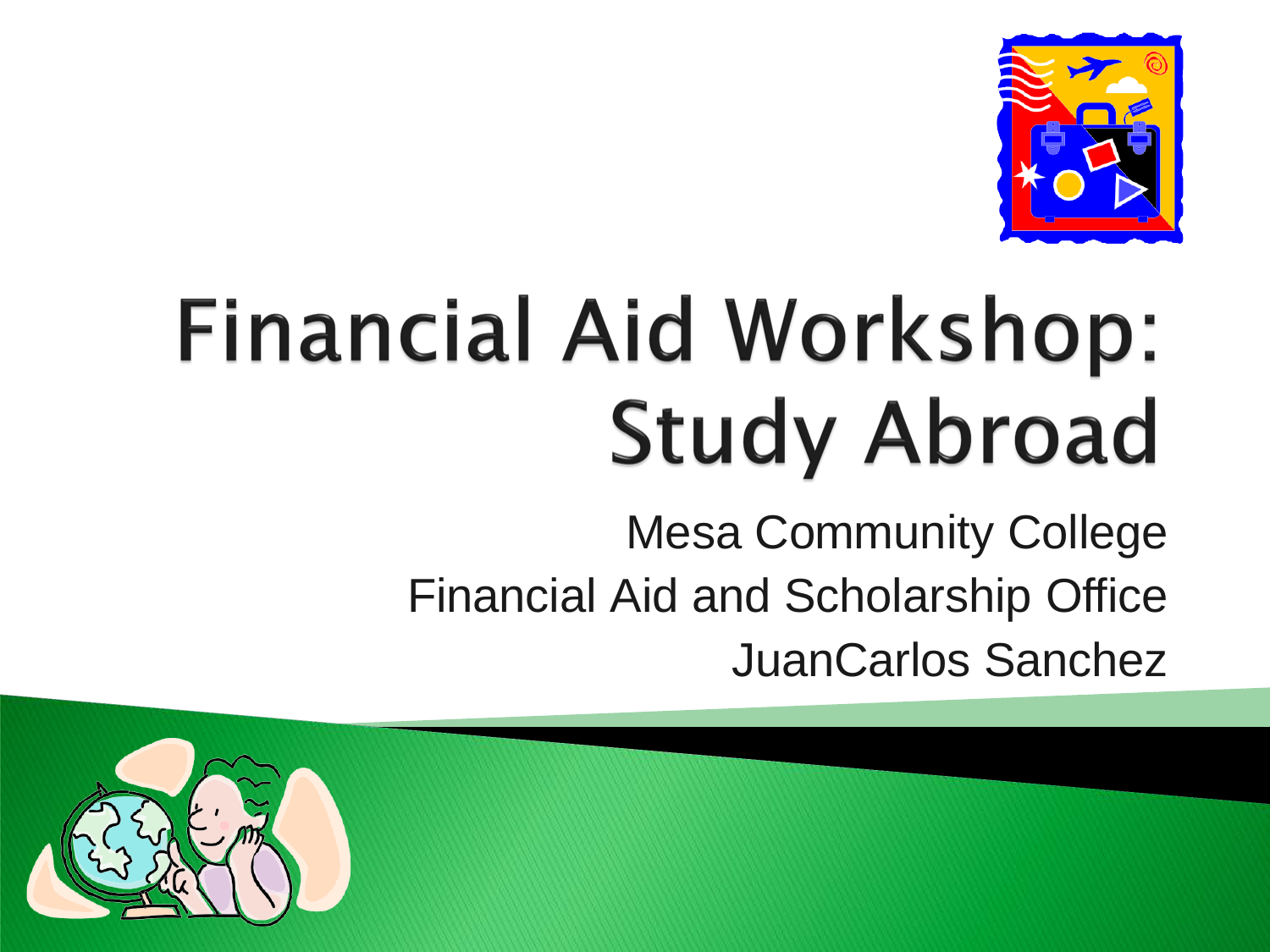

Mesa Community College Financial Aid and Scholarship Office JuanCarlos Sanchez